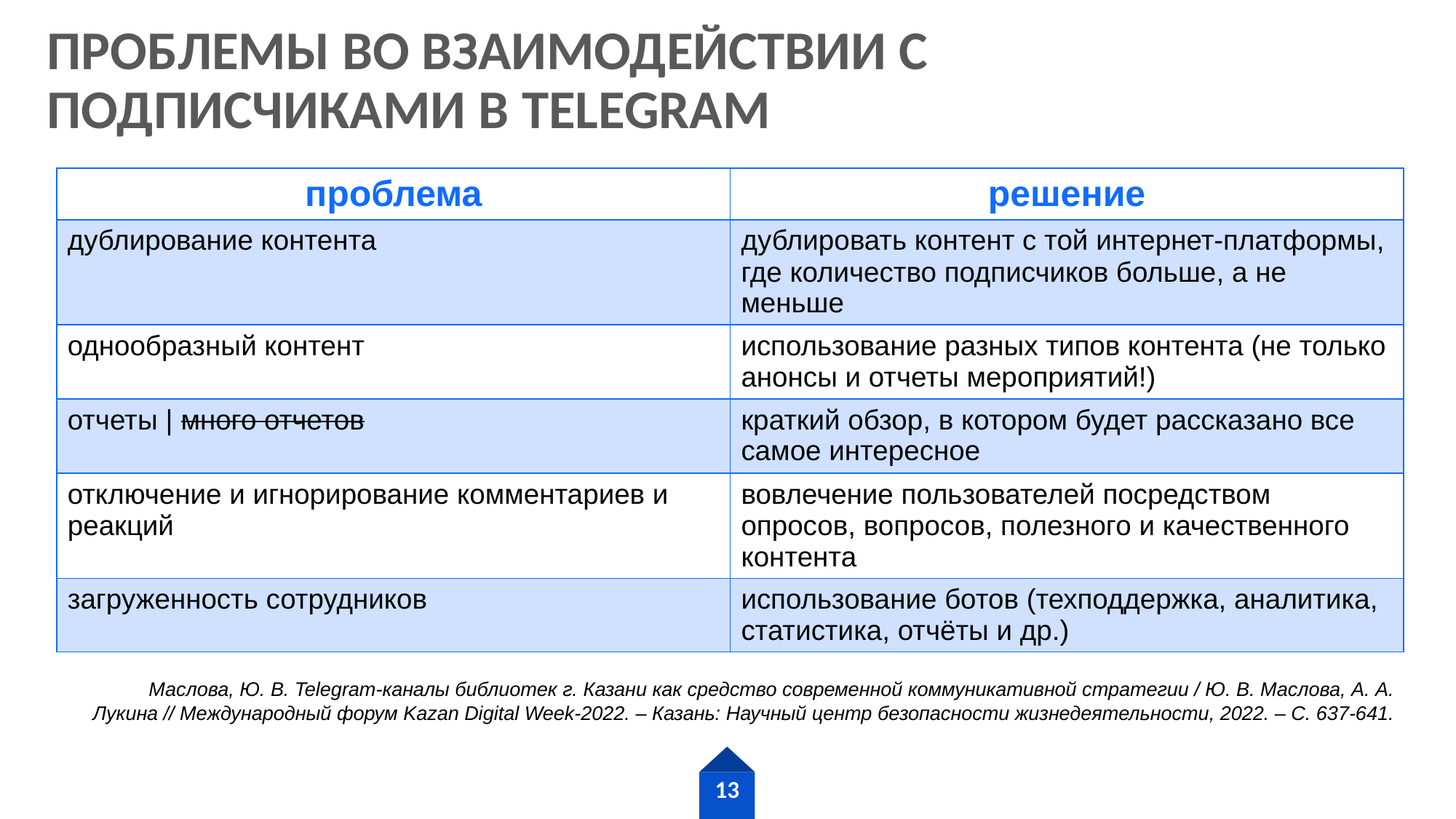

ПРОБЛЕМЫ ВО ВЗАИМОДЕЙСТВИИ С ПОДПИСЧИКАМИ В TELEGRAM
| проблема | решение |
| --- | --- |
| дублирование контента | дублировать контент с той интернет-платформы, где количество подписчиков больше, а не меньше |
| однообразный контент | использование разных типов контента (не только анонсы и отчеты мероприятий!) |
| отчеты | много отчетов | краткий обзор, в котором будет рассказано все самое интересное |
| отключение и игнорирование комментариев и реакций | вовлечение пользователей посредством опросов, вопросов, полезного и качественного контента |
| загруженность сотрудников | использование ботов (техподдержка, аналитика, статистика, отчёты и др.) |
Маслова, Ю. В. Telegram-каналы библиотек г. Казани как средство современной коммуникативной стратегии / Ю. В. Маслова, А. А. Лукина // Международный форум Kazan Digital Week-2022. – Казань: Научный центр безопасности жизнедеятельности, 2022. – С. 637-641.